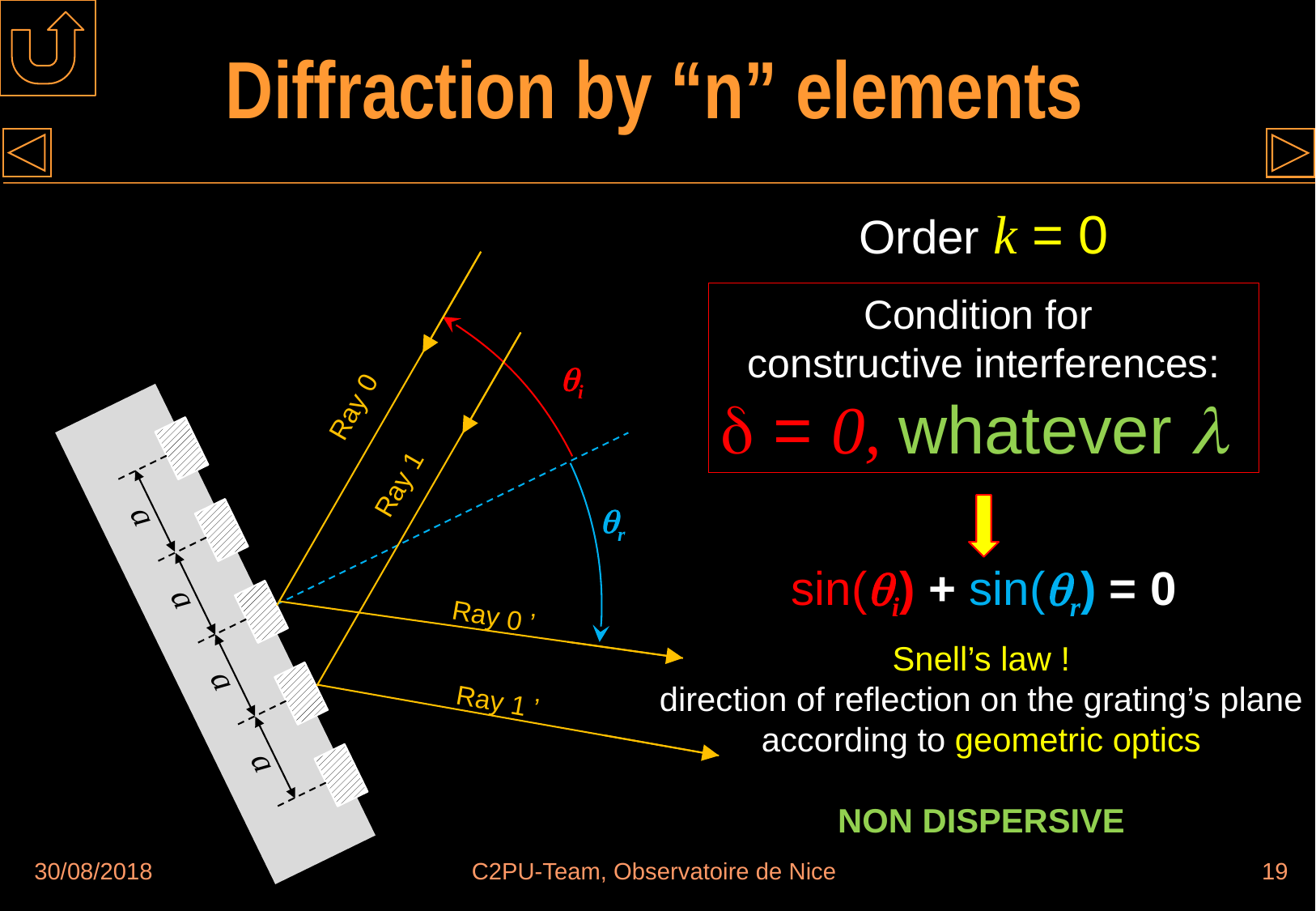

# Diffraction by “n” elements
Order k = 0

Condition for
constructive interferences:
δ = 0, whatever λ

a
a
a
a
θi
Ray 0
Ray 1
θr

sin(θi) + sin(θr) = 0
Ray 0 ’
Snell’s law !
direction of reflection on the grating’s plane
according to geometric optics

NON DISPERSIVE
Ray 1 ’
30/08/2018
C2PU-Team, Observatoire de Nice
19